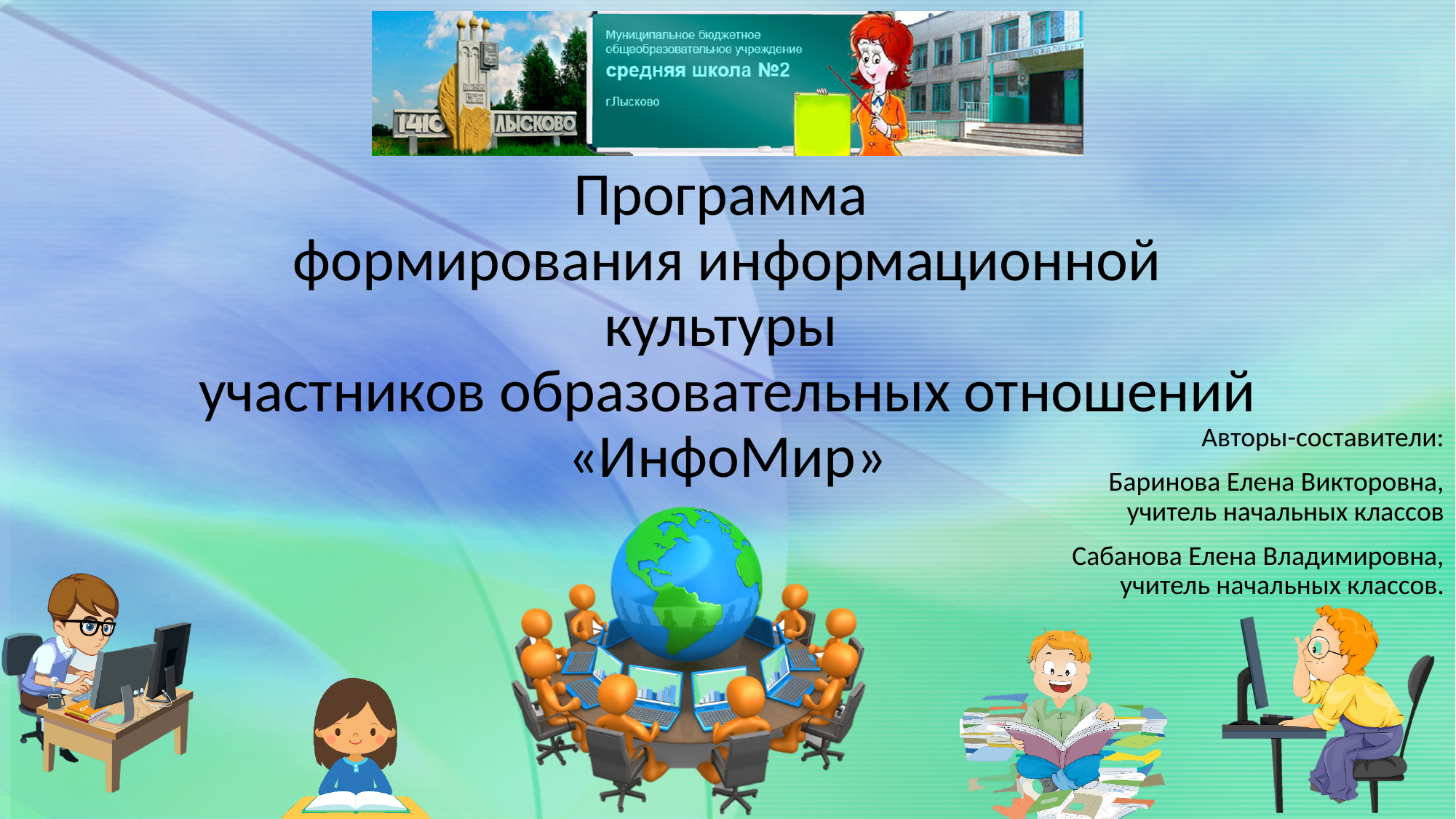

# Программа формирования информационной культуры участников образовательных отношений «ИнфоМир»
Авторы-составители:
Баринова Елена Викторовна, учитель начальных классов
Сабанова Елена Владимировна, учитель начальных классов.